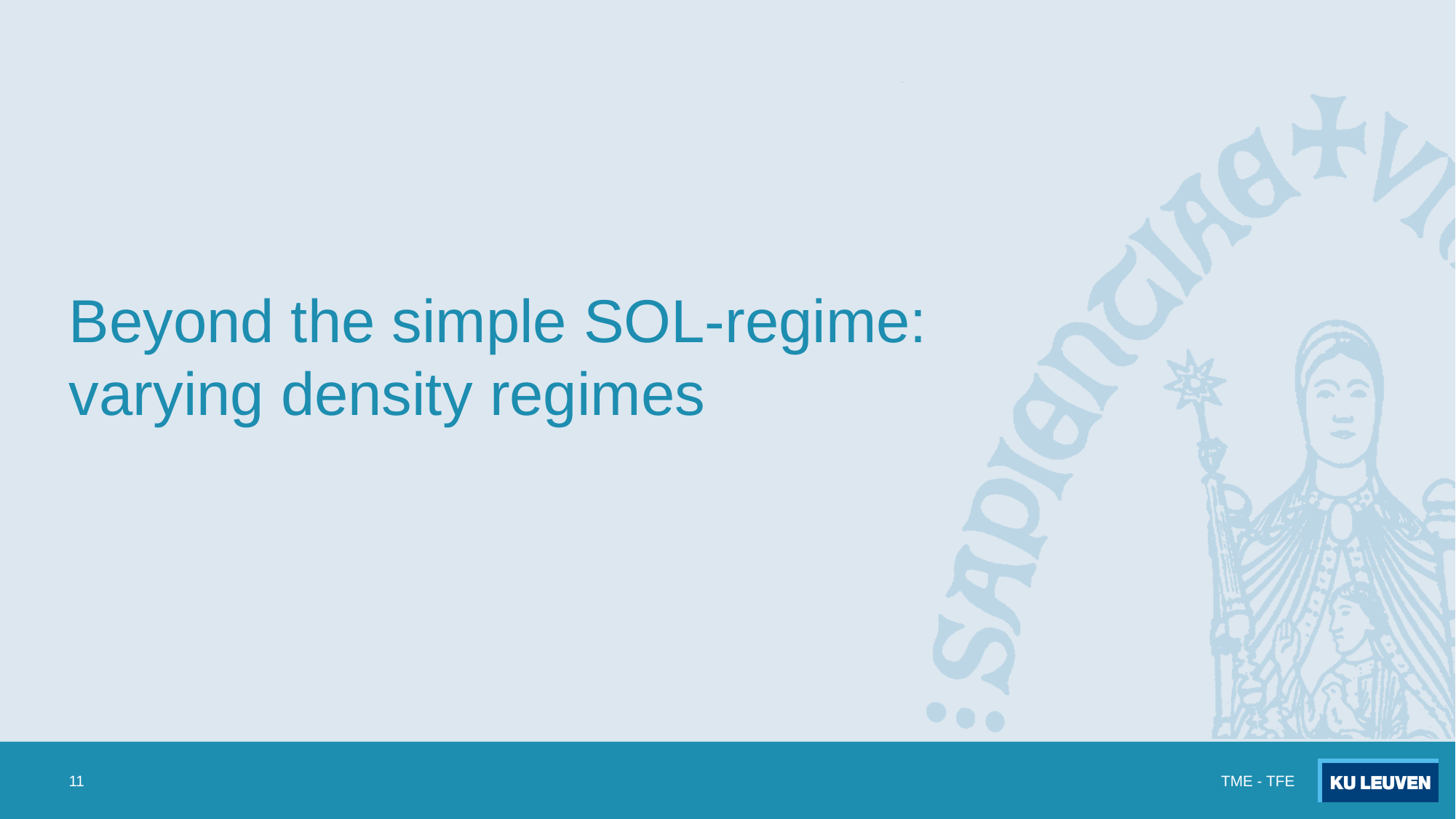

# Beyond the simple SOL-regime: varying density regimes

11
TME - TFE